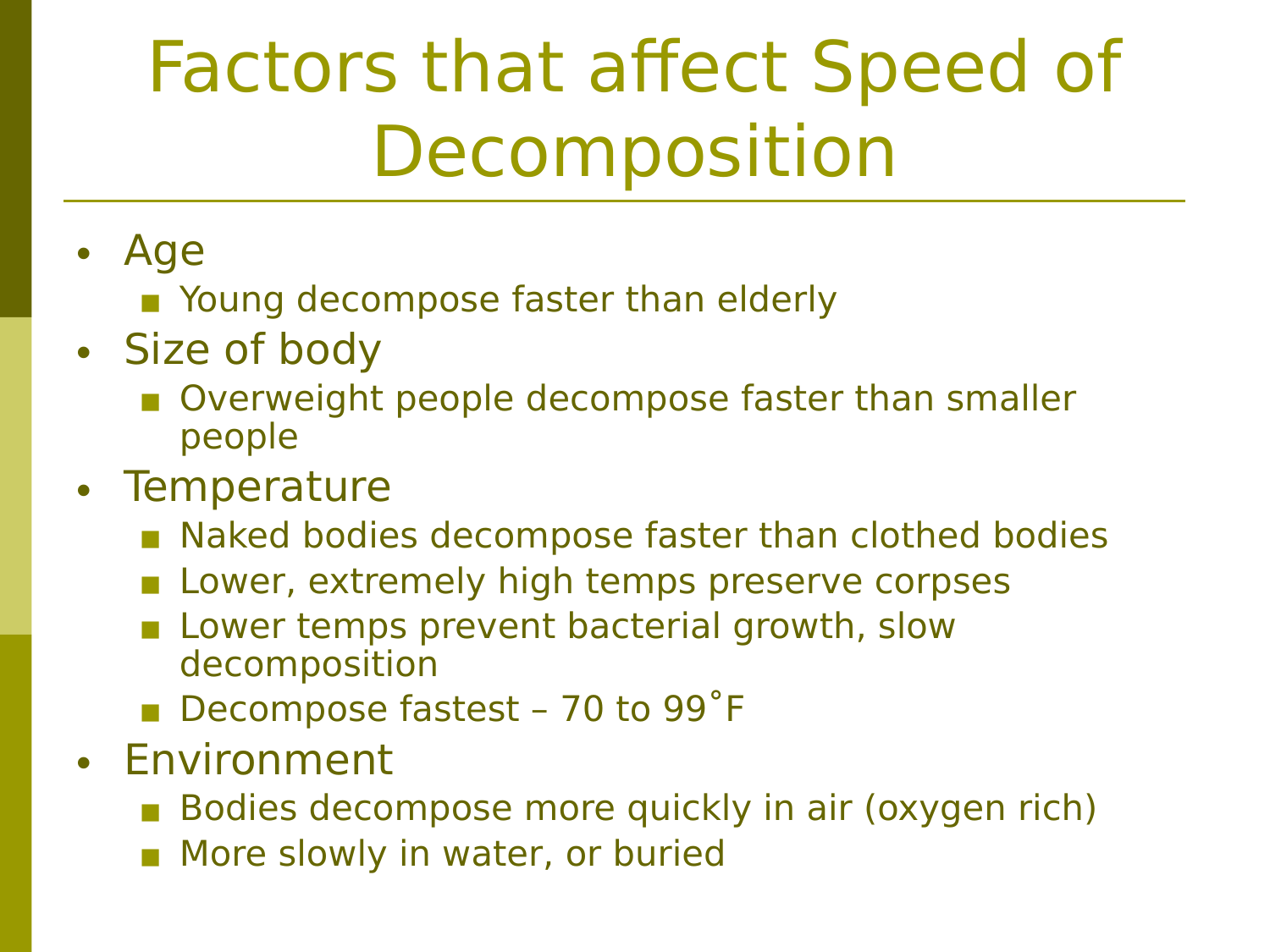

# Factors that affect Speed of Decomposition
Age
Young decompose faster than elderly
Size of body
Overweight people decompose faster than smaller people
Temperature
Naked bodies decompose faster than clothed bodies
Lower, extremely high temps preserve corpses
Lower temps prevent bacterial growth, slow decomposition
Decompose fastest – 70 to 99˚F
Environment
Bodies decompose more quickly in air (oxygen rich)
More slowly in water, or buried